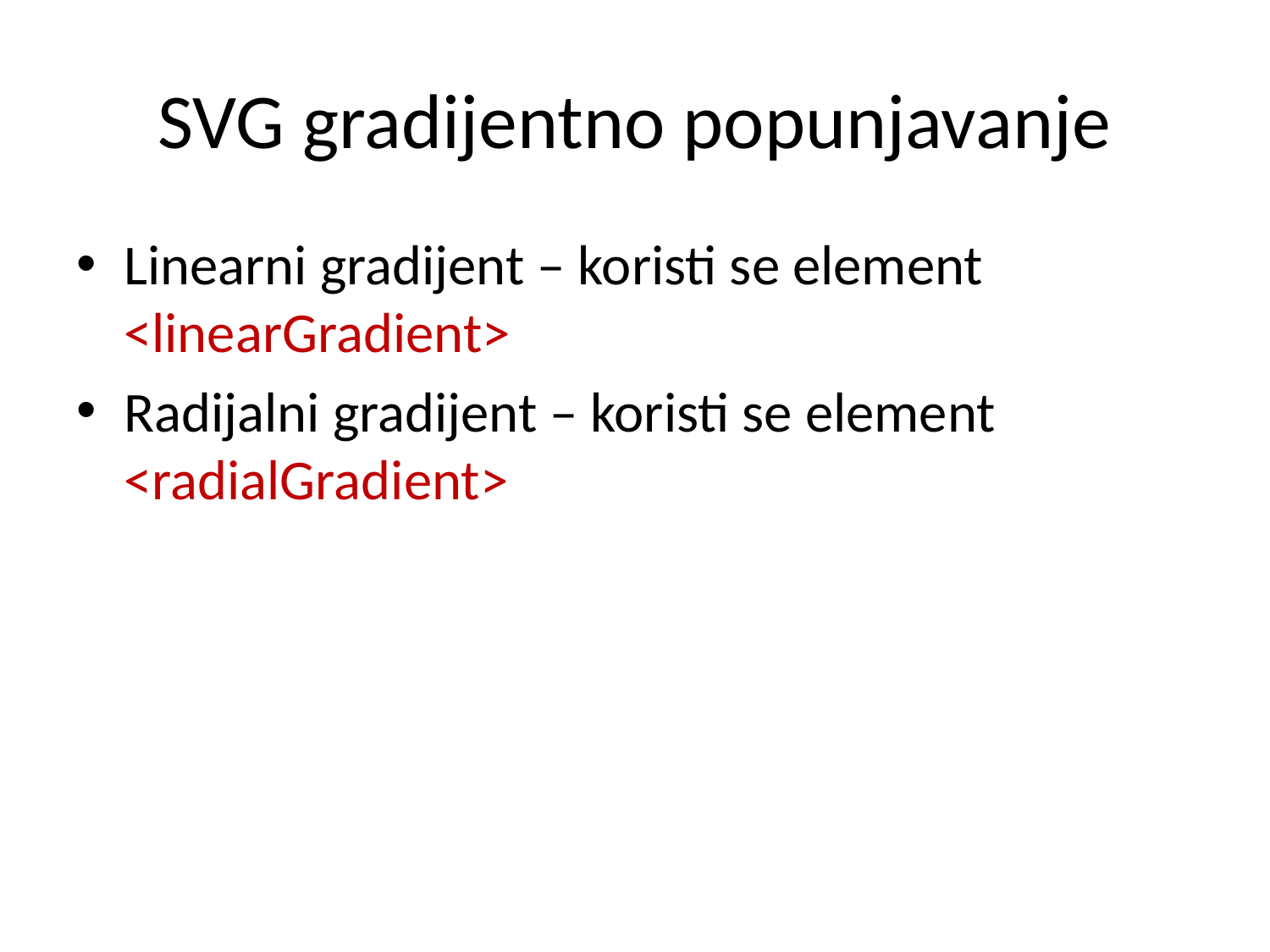

# SVG gradijentno popunjavanje
Linearni gradijent – koristi se element <linearGradient>
Radijalni gradijent – koristi se element <radialGradient>